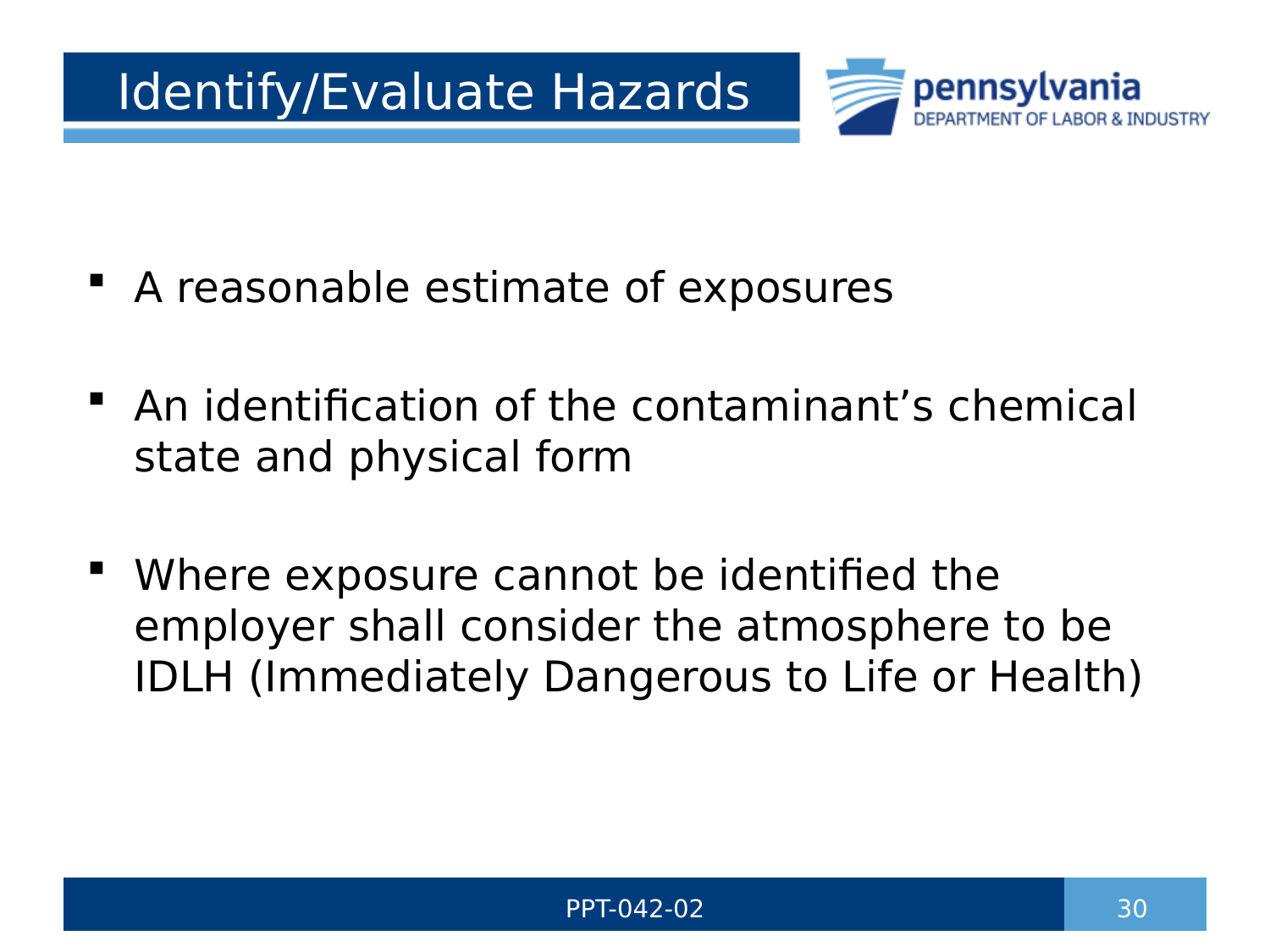

# Identify/Evaluate Hazards
A reasonable estimate of exposures

An identification of the contaminant’s chemical state and physical form

Where exposure cannot be identified the employer shall consider the atmosphere to be IDLH (Immediately Dangerous to Life or Health)

PPT-042-02
30